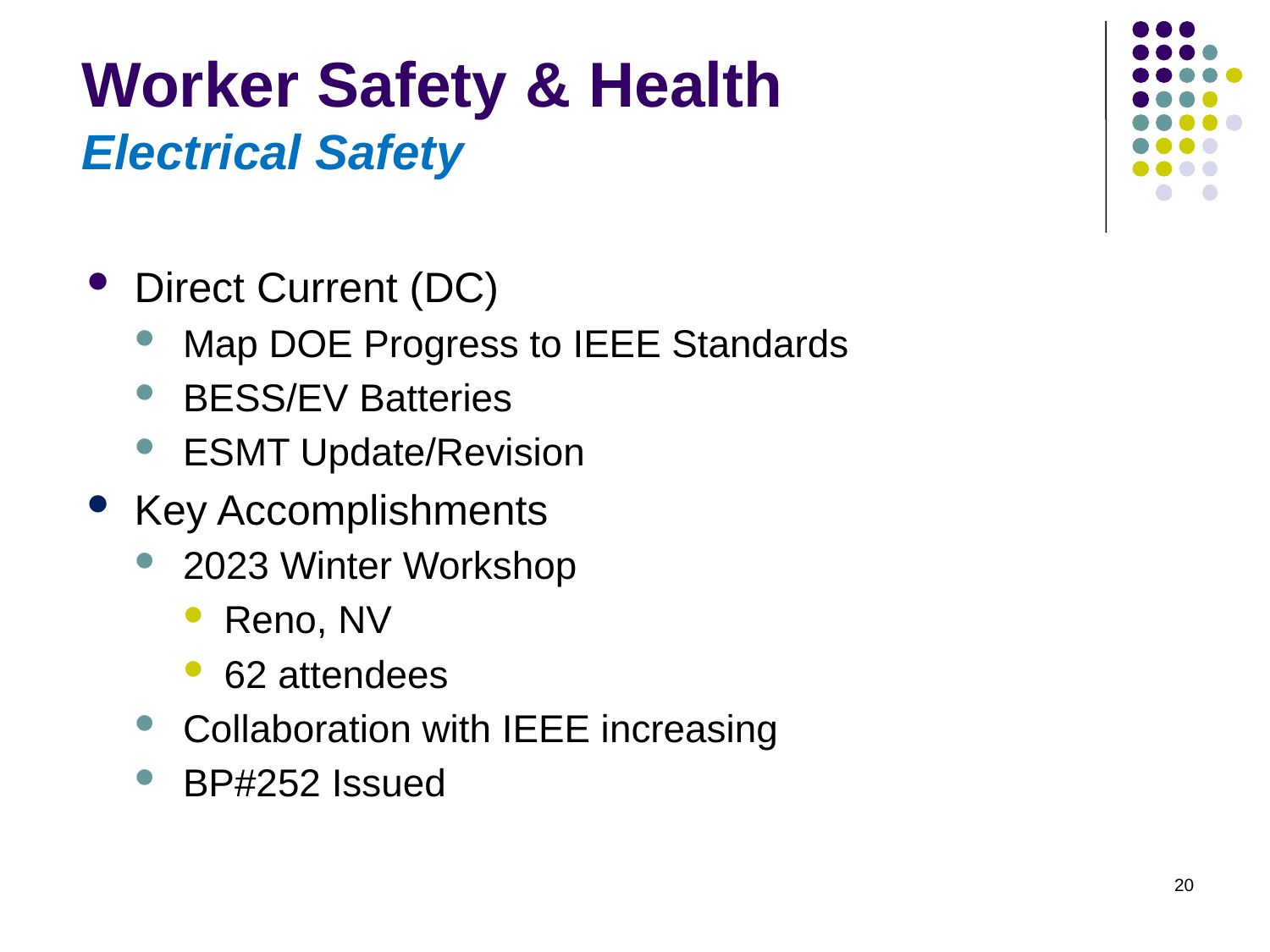

# Worker Safety & Health Electrical Safety
Direct Current (DC)
Map DOE Progress to IEEE Standards
BESS/EV Batteries
ESMT Update/Revision
Key Accomplishments
2023 Winter Workshop
Reno, NV
62 attendees
Collaboration with IEEE increasing
BP#252 Issued
20